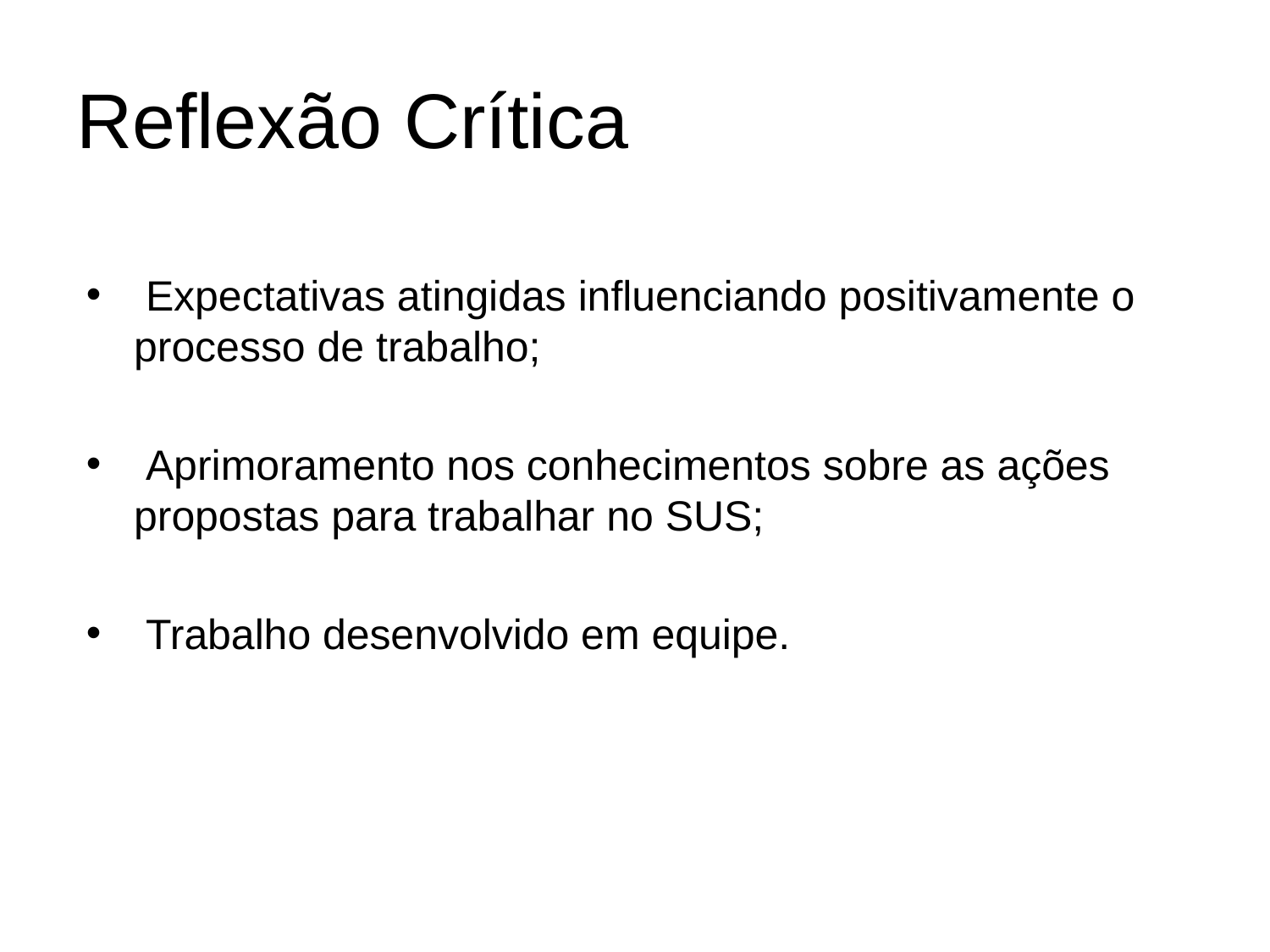

# Reflexão Crítica
 Expectativas atingidas influenciando positivamente o processo de trabalho;

 Aprimoramento nos conhecimentos sobre as ações propostas para trabalhar no SUS;

 Trabalho desenvolvido em equipe.